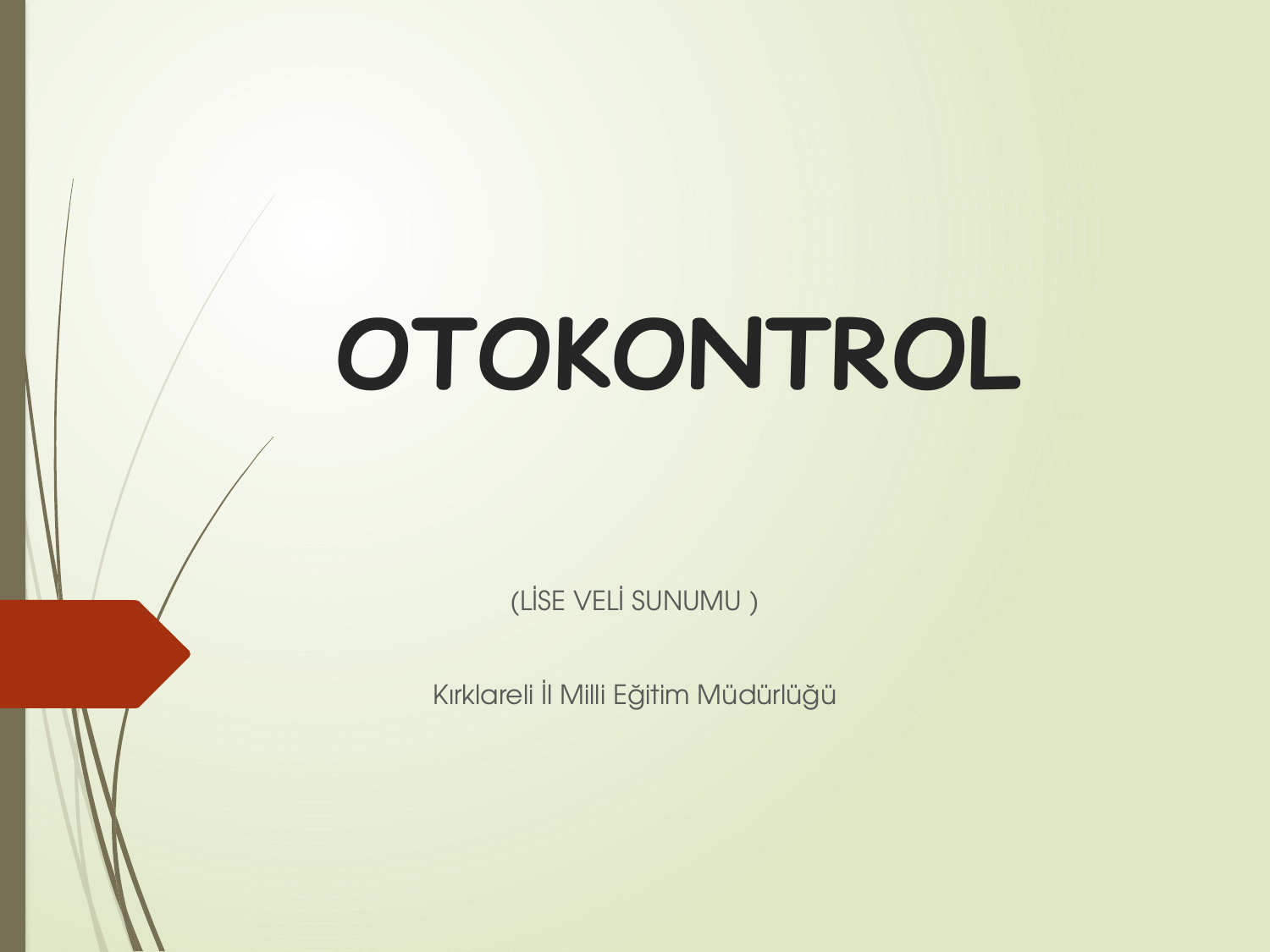

# OTOKONTROL
(LİSE VELİ SUNUMU )

Kırklareli İl Milli Eğitim Müdürlüğü